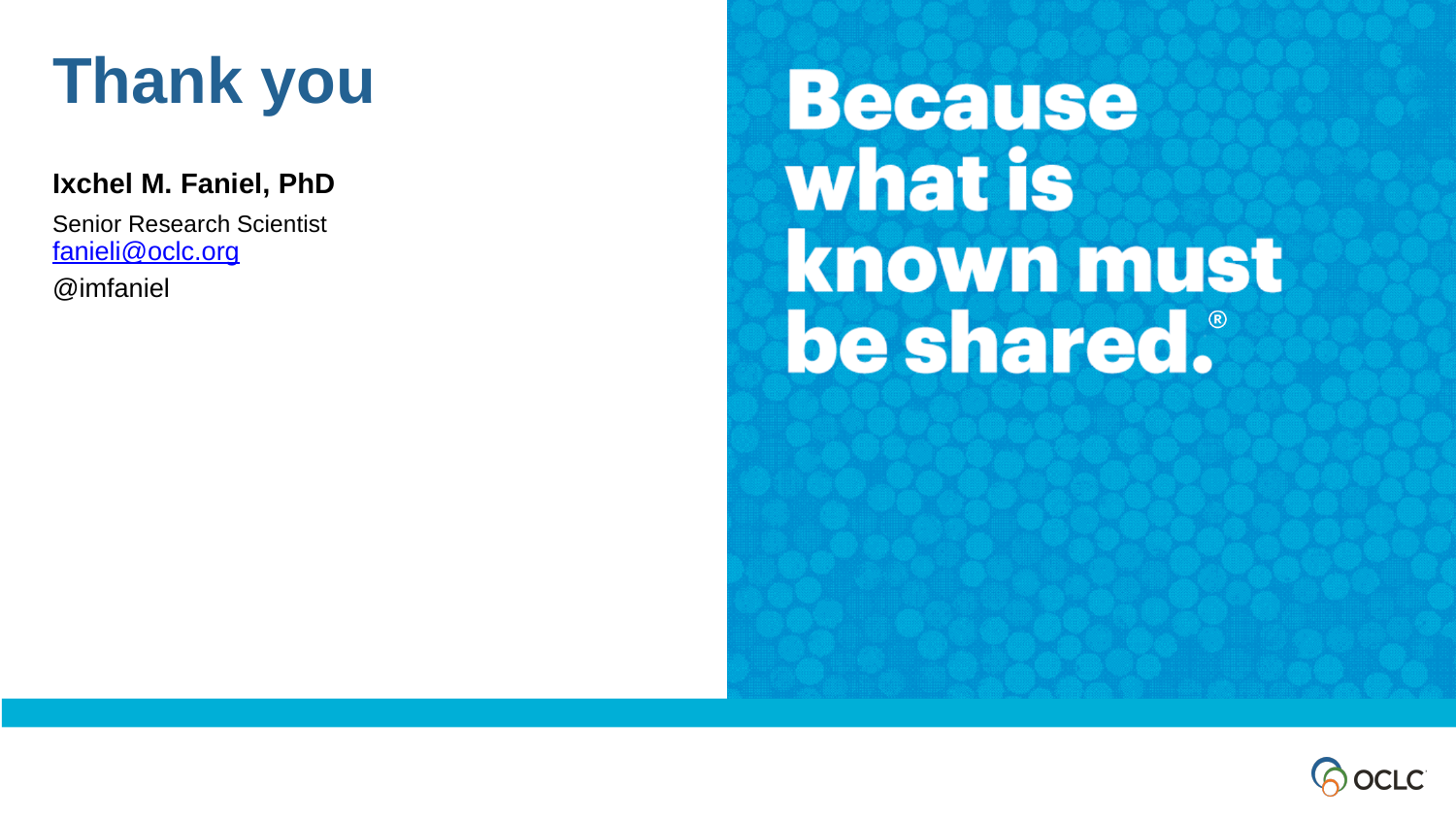

Thank you
Ixchel M. Faniel, PhD
Senior Research Scientist
fanieli@oclc.org
@imfaniel